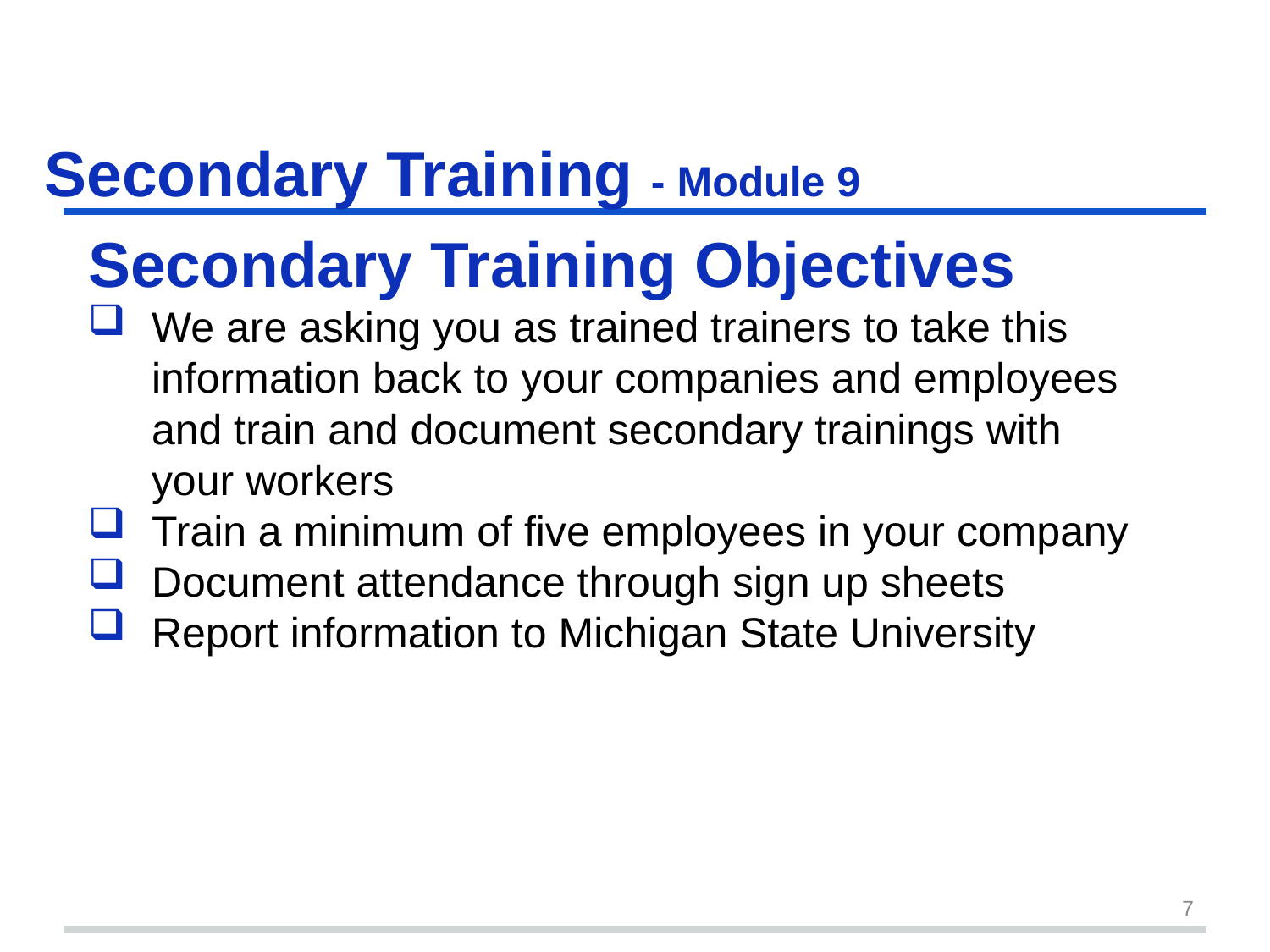

# Secondary Training - Module 9
Secondary Training Objectives
We are asking you as trained trainers to take this information back to your companies and employees and train and document secondary trainings with your workers
Train a minimum of five employees in your company
Document attendance through sign up sheets
Report information to Michigan State University

7